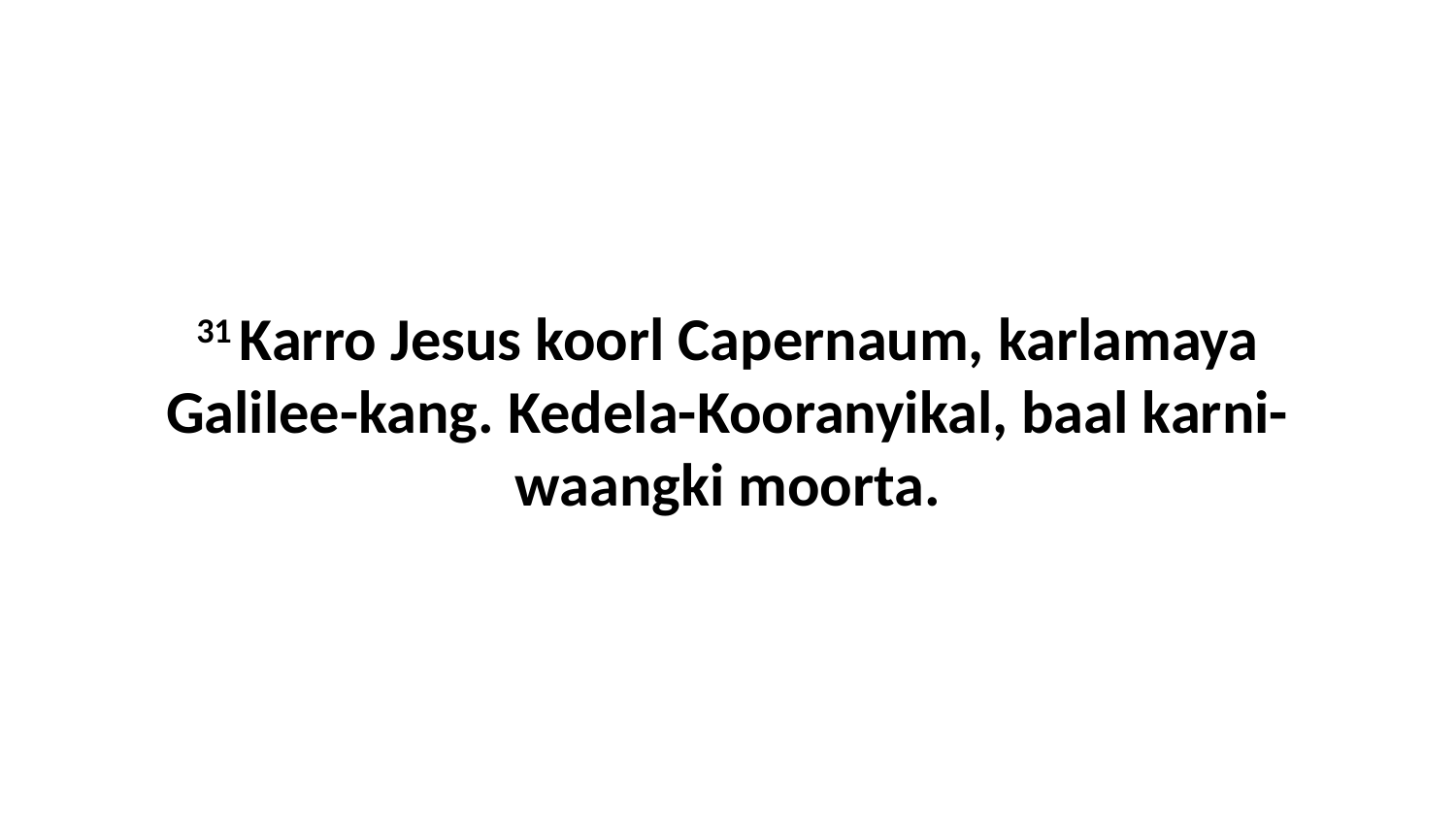

31 Karro Jesus koorl Capernaum, karlamaya Galilee-kang. Kedela-Kooranyikal, baal karni-waangki moorta.